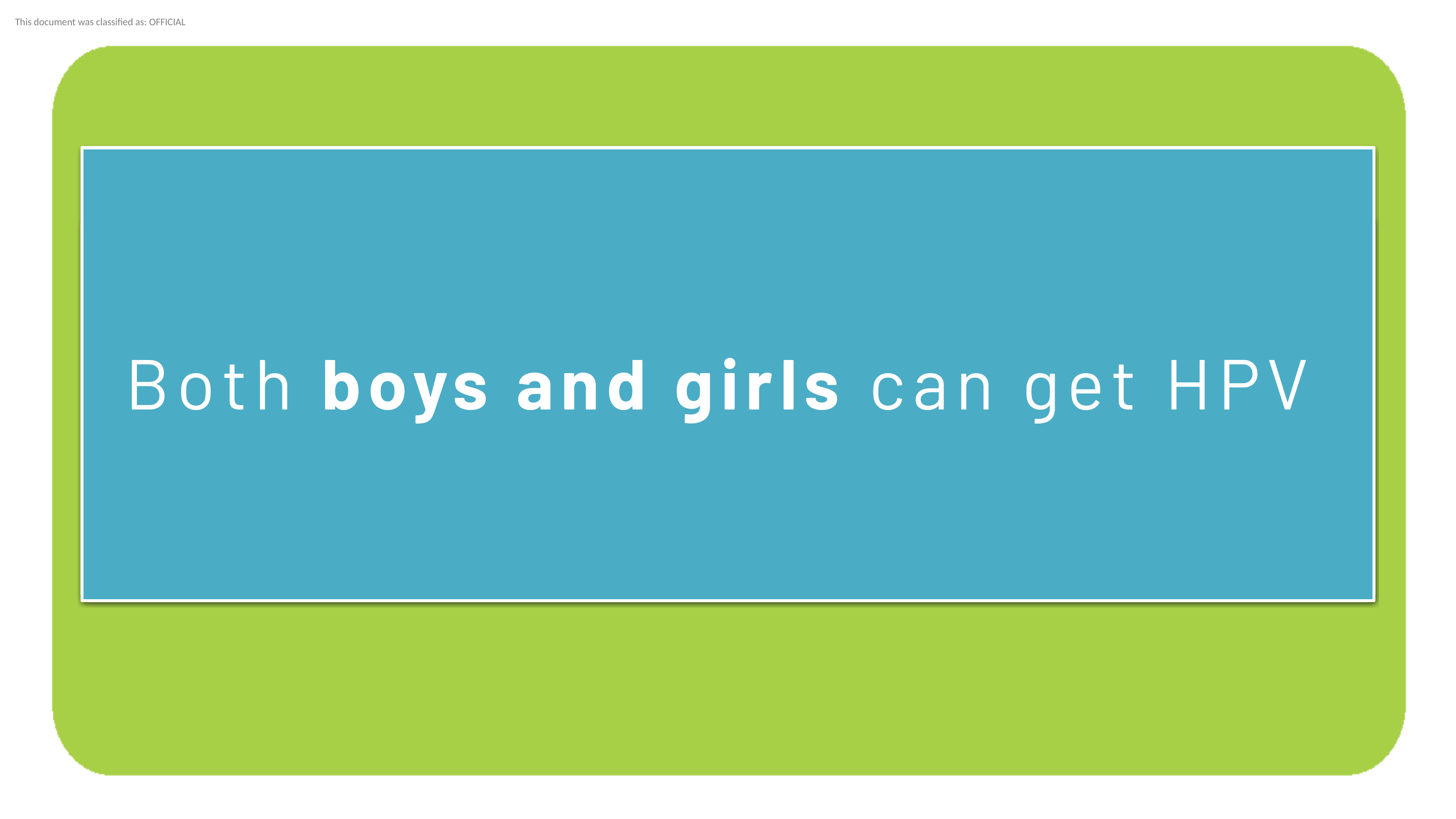

Both boys and girls can get HPV